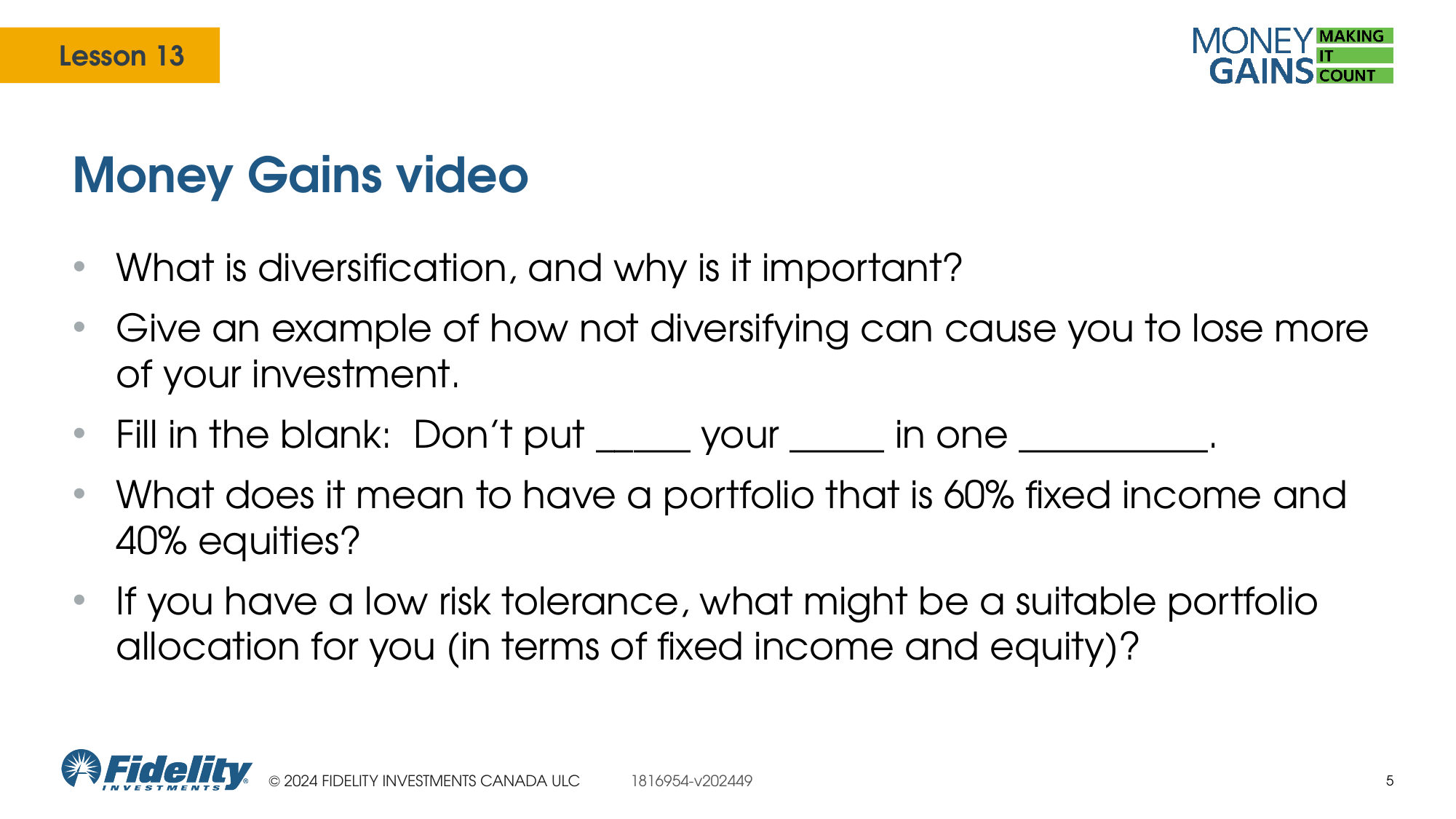

# Money Gains video
What is diversification, and why is it important?
Give an example of how not diversifying can cause you to lose more of your investment.
Fill in the blank:  Don’t put _____ your _____ in one __________.
What does it mean to have a portfolio that is 60% fixed income and 40% equities?
If you have a low risk tolerance, what might be a suitable portfolio allocation for you (in terms of fixed income and equity)?
5